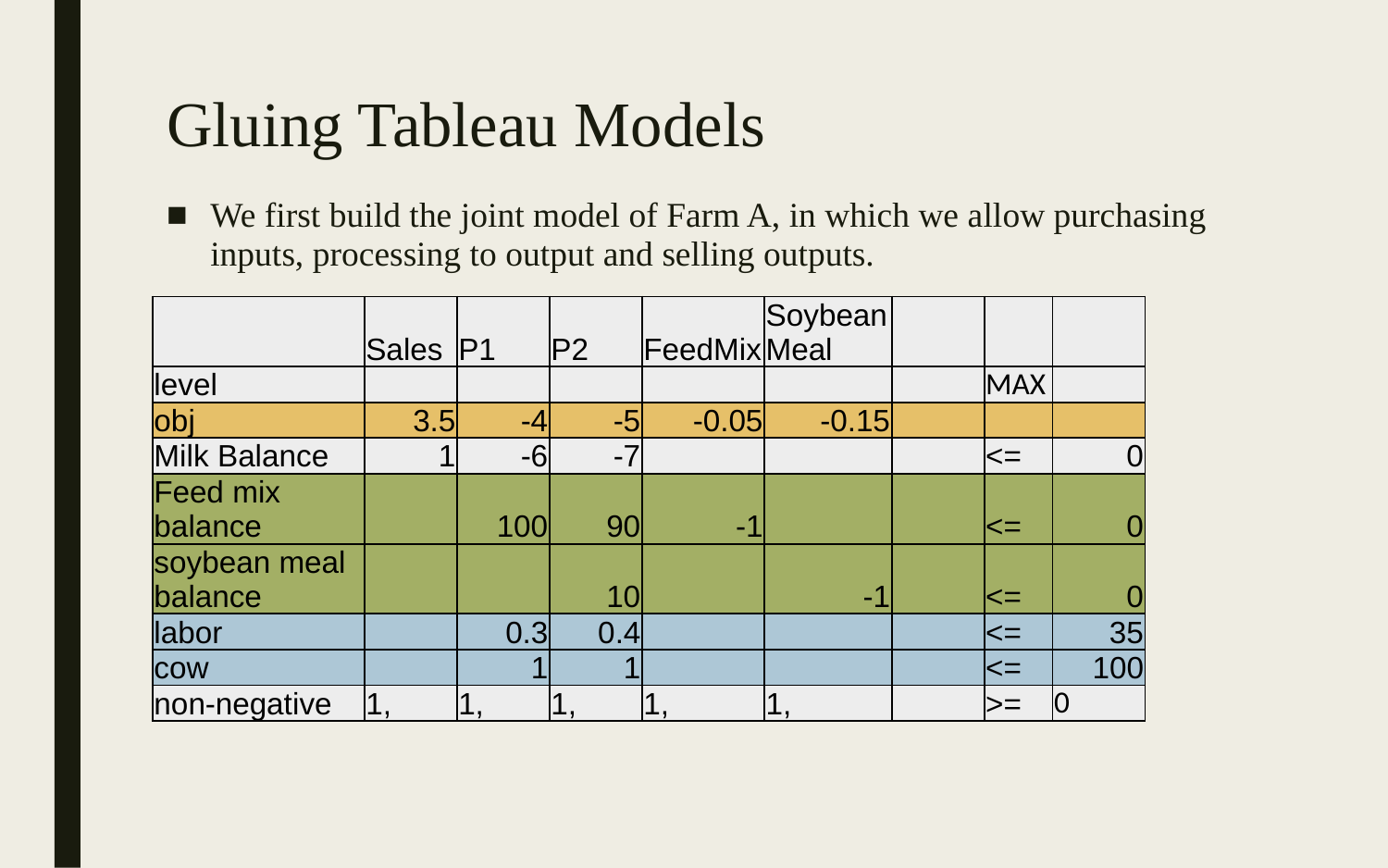

# Gluing Tableau Models
We first build the joint model of Farm A, in which we allow purchasing inputs, processing to output and selling outputs.
|  | Sales | P1 | P2 | FeedMix | Soybean Meal |  |  |  |
| --- | --- | --- | --- | --- | --- | --- | --- | --- |
| level |  |  |  |  |  |  | MAX |  |
| obj | 3.5 | -4 | -5 | -0.05 | -0.15 |  |  |  |
| Milk Balance | 1 | -6 | -7 |  |  |  | <= | 0 |
| Feed mix balance |  | 100 | 90 | -1 |  |  | <= | 0 |
| soybean meal balance |  |  | 10 |  | -1 |  | <= | 0 |
| labor |  | 0.3 | 0.4 |  |  |  | <= | 35 |
| cow |  | 1 | 1 |  |  |  | <= | 100 |
| non-negative | 1, | 1, | 1, | 1, | 1, |  | >= | 0 |